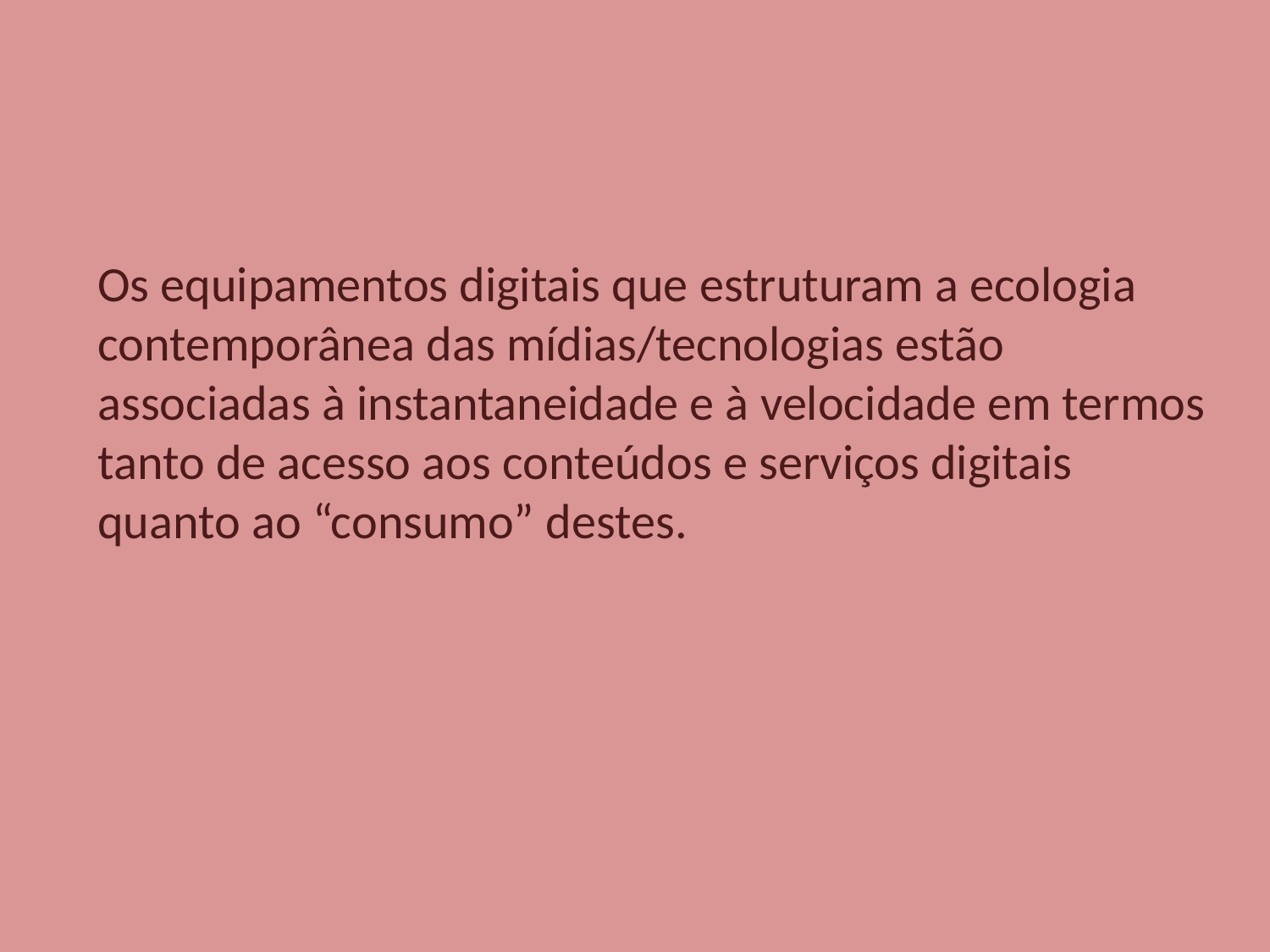

Os equipamentos digitais que estruturam a ecologia contemporânea das mídias/tecnologias estão associadas à instantaneidade e à velocidade em termos tanto de acesso aos conteúdos e serviços digitais quanto ao “consumo” destes.